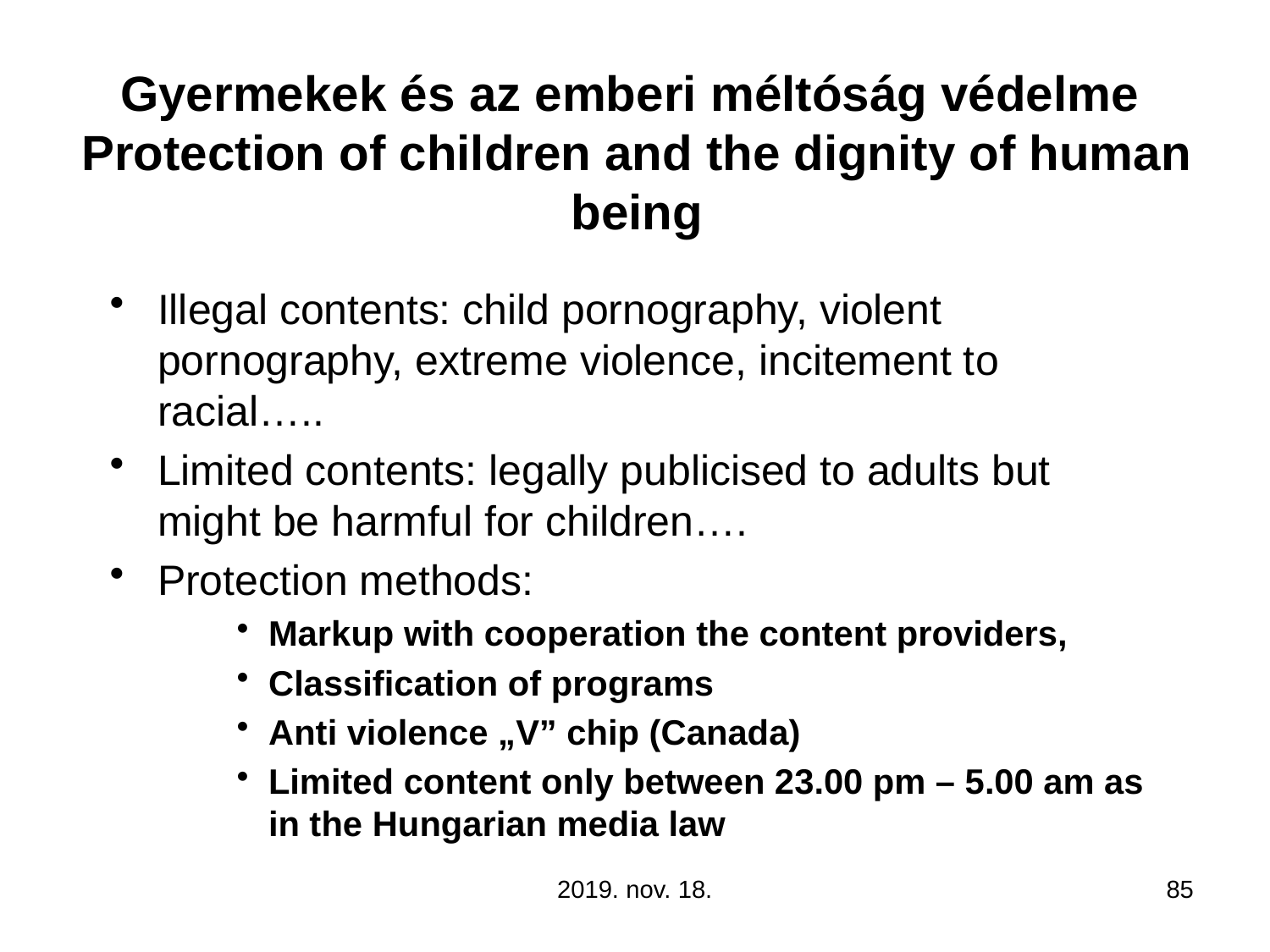

# Gyermekek és az emberi méltóság védelme Protection of children and the dignity of human being
Illegal contents: child pornography, violent pornography, extreme violence, incitement to racial…..
Limited contents: legally publicised to adults but might be harmful for children….
Protection methods:
Markup with cooperation the content providers,
Classification of programs
Anti violence „V” chip (Canada)
Limited content only between 23.00 pm – 5.00 am as in the Hungarian media law
2019. nov. 18.
85